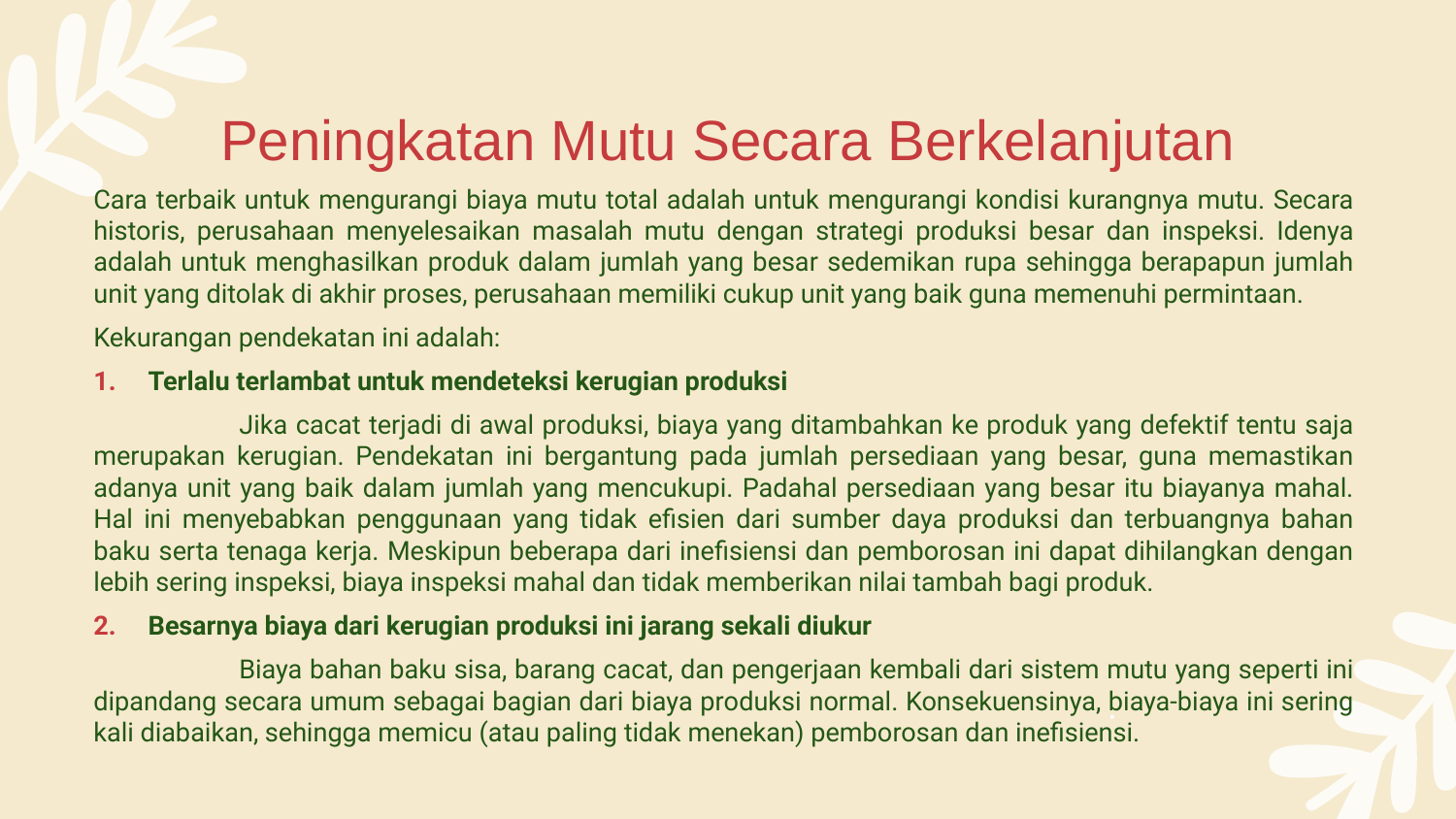

# Peningkatan Mutu Secara Berkelanjutan
Cara terbaik untuk mengurangi biaya mutu total adalah untuk mengurangi kondisi kurangnya mutu. Secara historis, perusahaan menyelesaikan masalah mutu dengan strategi produksi besar dan inspeksi. Idenya adalah untuk menghasilkan produk dalam jumlah yang besar sedemikan rupa sehingga berapapun jumlah unit yang ditolak di akhir proses, perusahaan memiliki cukup unit yang baik guna memenuhi permintaan.
Kekurangan pendekatan ini adalah:
Terlalu terlambat untuk mendeteksi kerugian produksi
	Jika cacat terjadi di awal produksi, biaya yang ditambahkan ke produk yang defektif tentu saja merupakan kerugian. Pendekatan ini bergantung pada jumlah persediaan yang besar, guna memastikan adanya unit yang baik dalam jumlah yang mencukupi. Padahal persediaan yang besar itu biayanya mahal. Hal ini menyebabkan penggunaan yang tidak efisien dari sumber daya produksi dan terbuangnya bahan baku serta tenaga kerja. Meskipun beberapa dari inefisiensi dan pemborosan ini dapat dihilangkan dengan lebih sering inspeksi, biaya inspeksi mahal dan tidak memberikan nilai tambah bagi produk.
Besarnya biaya dari kerugian produksi ini jarang sekali diukur
	Biaya bahan baku sisa, barang cacat, dan pengerjaan kembali dari sistem mutu yang seperti ini dipandang secara umum sebagai bagian dari biaya produksi normal. Konsekuensinya, biaya-biaya ini sering kali diabaikan, sehingga memicu (atau paling tidak menekan) pemborosan dan inefisiensi.